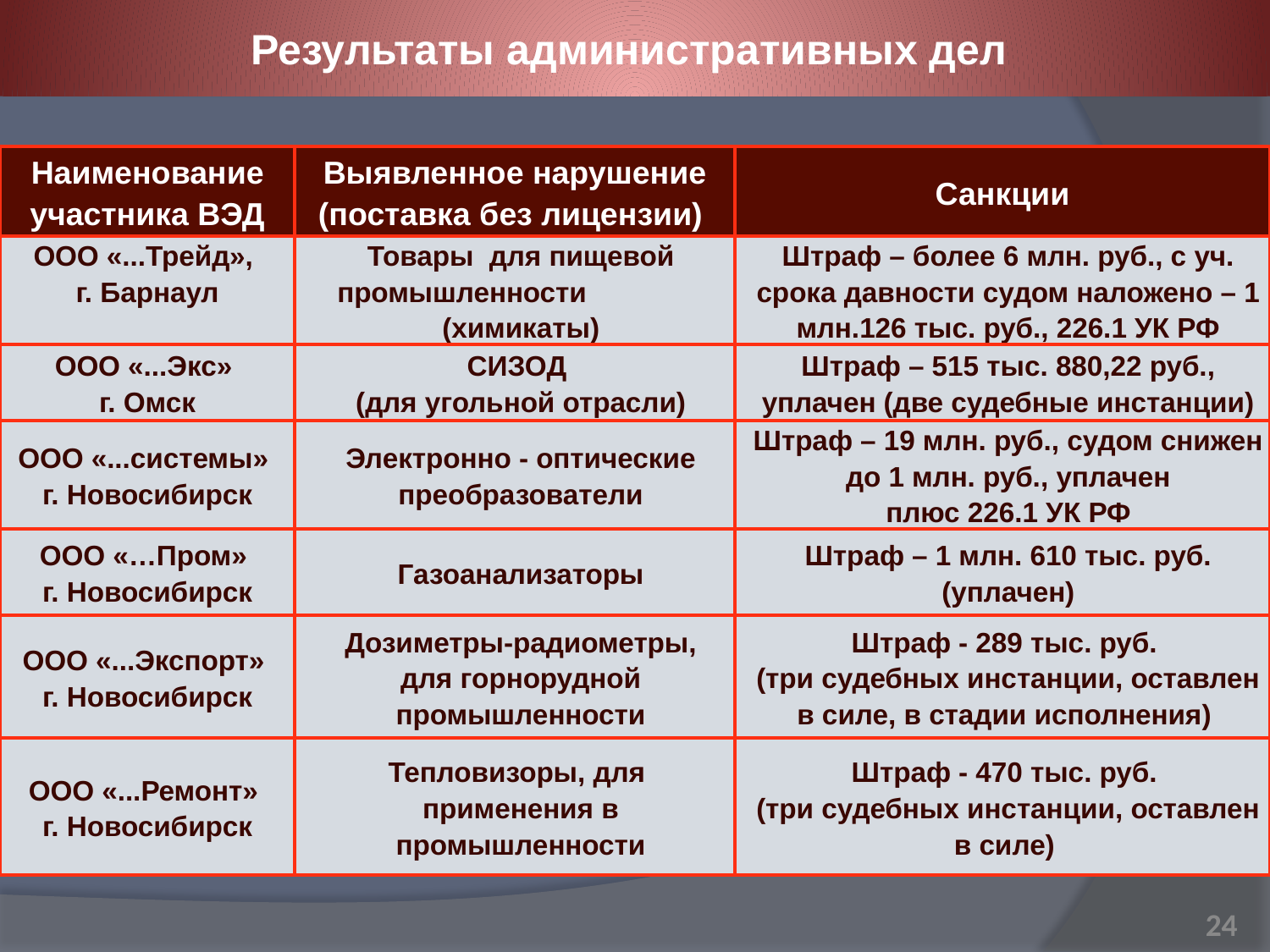

Результаты административных дел
| Наименование участника ВЭД | Выявленное нарушение (поставка без лицензии) | Санкции |
| --- | --- | --- |
| ООО «...Трейд», г. Барнаул | Товары для пищевой промышленности (химикаты) | Штраф – более 6 млн. руб., с уч. срока давности судом наложено – 1 млн.126 тыс. руб., 226.1 УК РФ |
| ООО «...Экс» г. Омск | СИЗОД (для угольной отрасли) | Штраф – 515 тыс. 880,22 руб., уплачен (две судебные инстанции) |
| ООО «...системы» г. Новосибирск | Электронно - оптические преобразователи | Штраф – 19 млн. руб., судом снижен до 1 млн. руб., уплачен плюс 226.1 УК РФ |
| ООО «…Пром» г. Новосибирск | Газоанализаторы | Штраф – 1 млн. 610 тыс. руб. (уплачен) |
| ООО «...Экспорт» г. Новосибирск | Дозиметры-радиометры, для горнорудной промышленности | Штраф - 289 тыс. руб. (три судебных инстанции, оставлен в силе, в стадии исполнения) |
| ООО «...Ремонт» г. Новосибирск | Тепловизоры, для применения в промышленности | Штраф - 470 тыс. руб. (три судебных инстанции, оставлен в силе) |
24